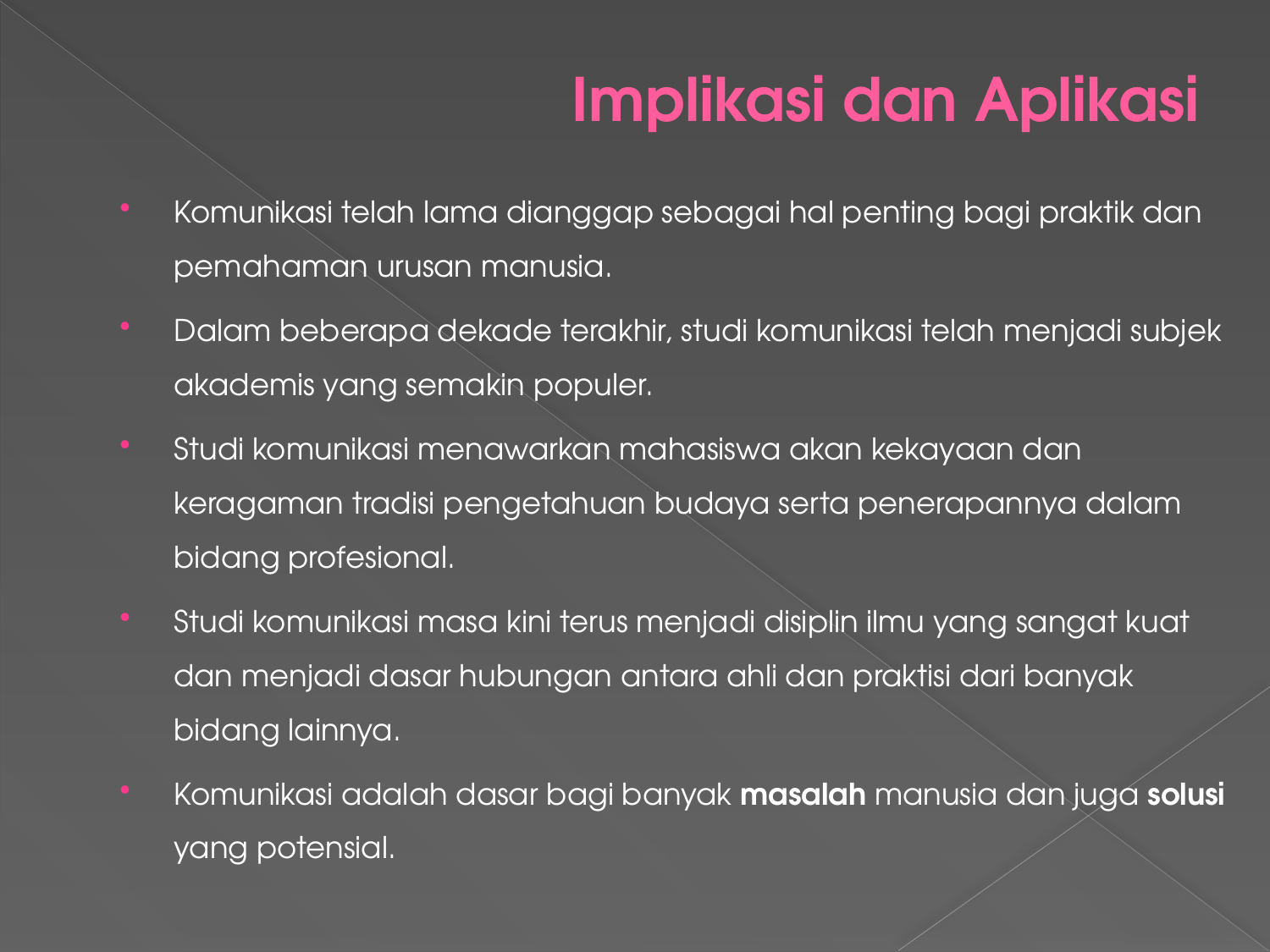

# Implikasi dan Aplikasi
Komunikasi telah lama dianggap sebagai hal penting bagi praktik dan pemahaman urusan manusia.
Dalam beberapa dekade terakhir, studi komunikasi telah menjadi subjek akademis yang semakin populer.
Studi komunikasi menawarkan mahasiswa akan kekayaan dan keragaman tradisi pengetahuan budaya serta penerapannya dalam bidang profesional.
Studi komunikasi masa kini terus menjadi disiplin ilmu yang sangat kuat dan menjadi dasar hubungan antara ahli dan praktisi dari banyak bidang lainnya.
Komunikasi adalah dasar bagi banyak masalah manusia dan juga solusi yang potensial.